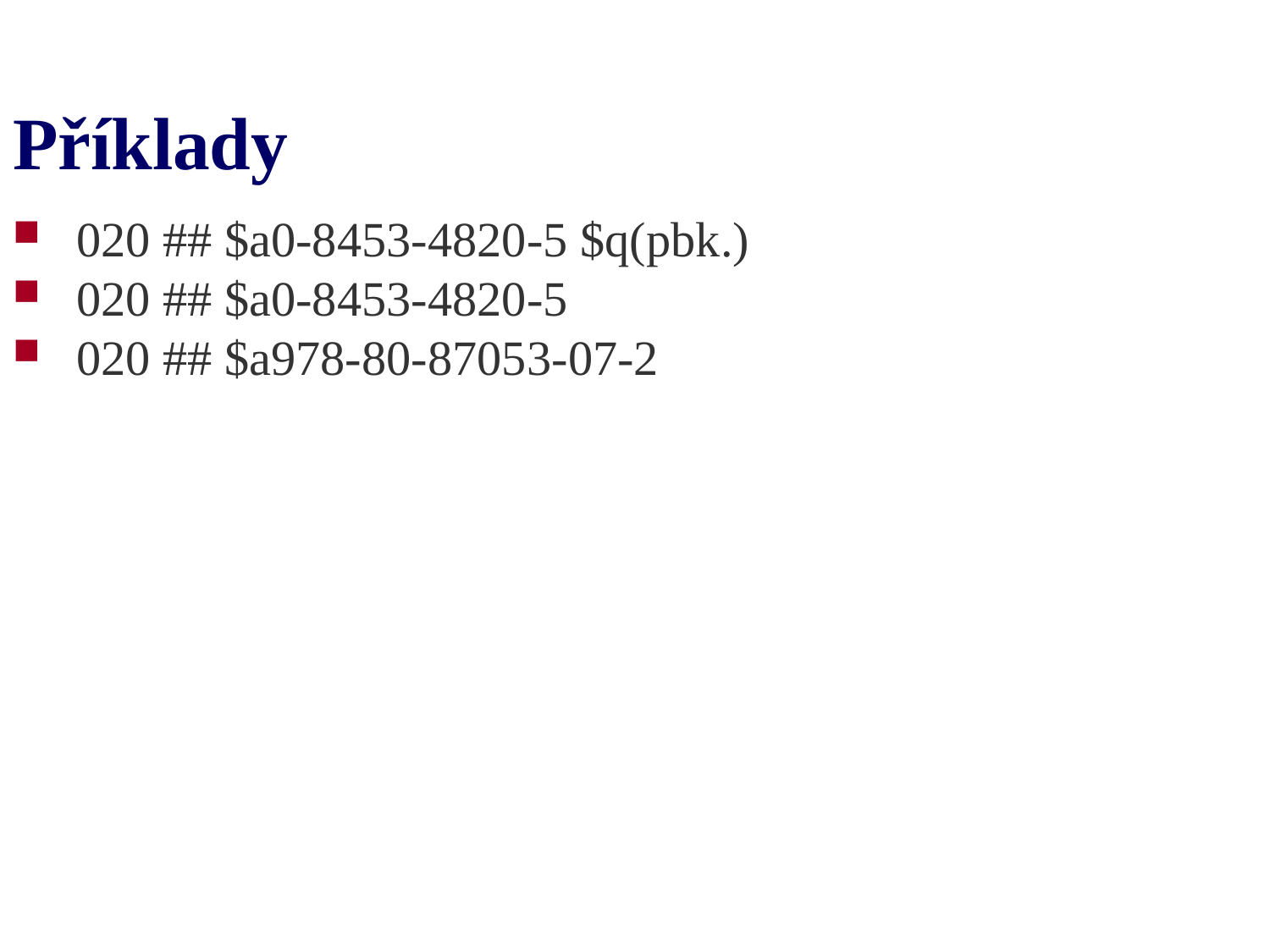

# Příklady
020 ## $a0-8453-4820-5 $q(pbk.)
020 ## $a0-8453-4820-5
020 ## $a978-80-87053-07-2